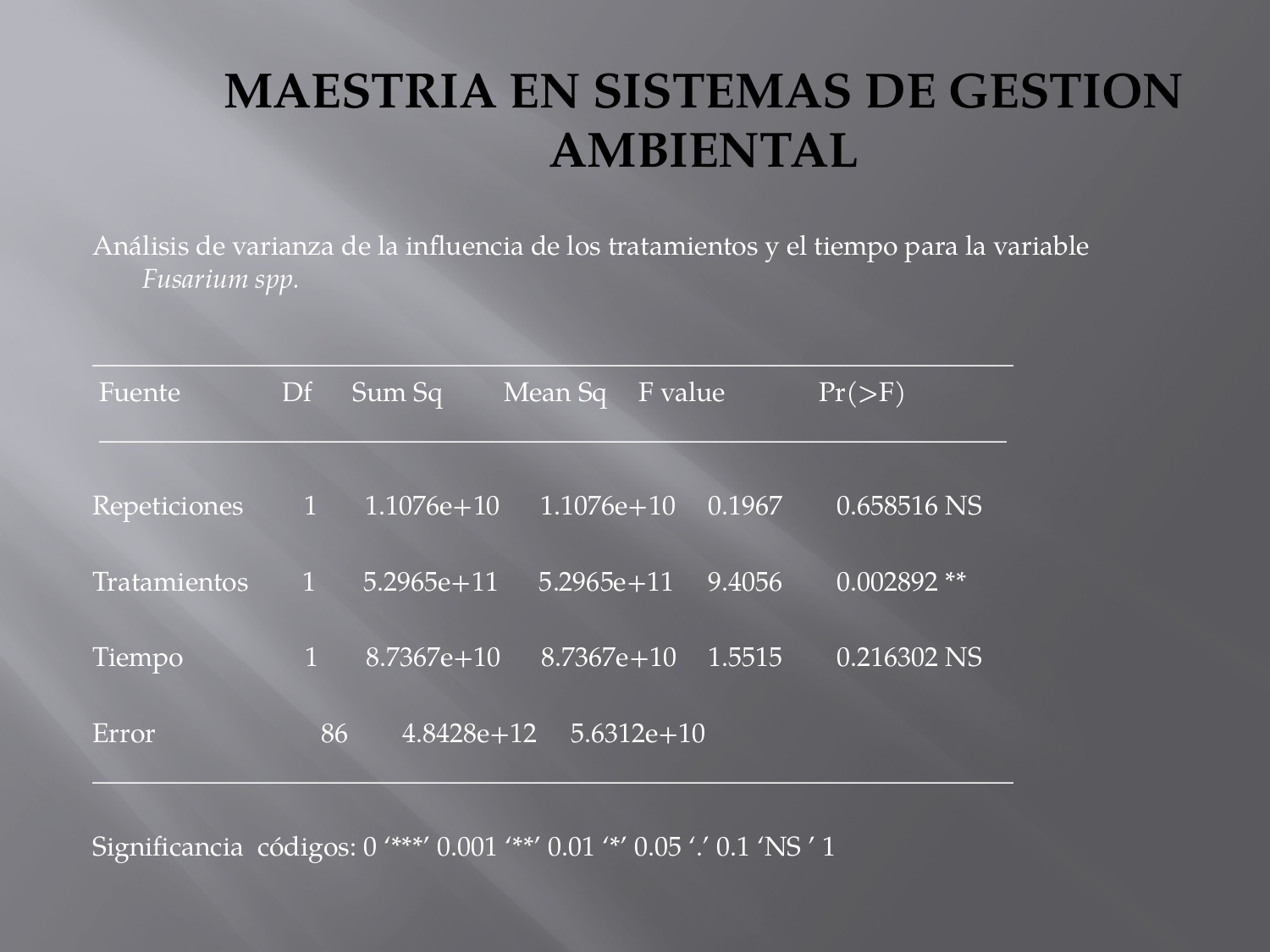

# MAESTRIA EN SISTEMAS DE GESTION AMBIENTAL
Análisis de varianza de la influencia de los tratamientos y el tiempo para la variable Fusarium spp.

____________________________________________________________________
 Fuente	 	Df     	Sum Sq         Mean Sq	 F value  	       Pr(>F)
 ___________________________________________________________________

Repeticiones         1       1.1076e+10      1.1076e+10 	 0.1967        0.658516 NS

Tratamientos        1       5.2965e+11      5.2965e+11  	 9.4056        0.002892 **

Tiempo                  1       8.7367e+10      8.7367e+10 	 1.5515        0.216302 NS

Error  	                86        4.8428e+12     5.6312e+10
____________________________________________________________________

Significancia  códigos: 0 ‘***’ 0.001 ‘**’ 0.01 ‘*’ 0.05 ‘.’ 0.1 ‘NS ’ 1